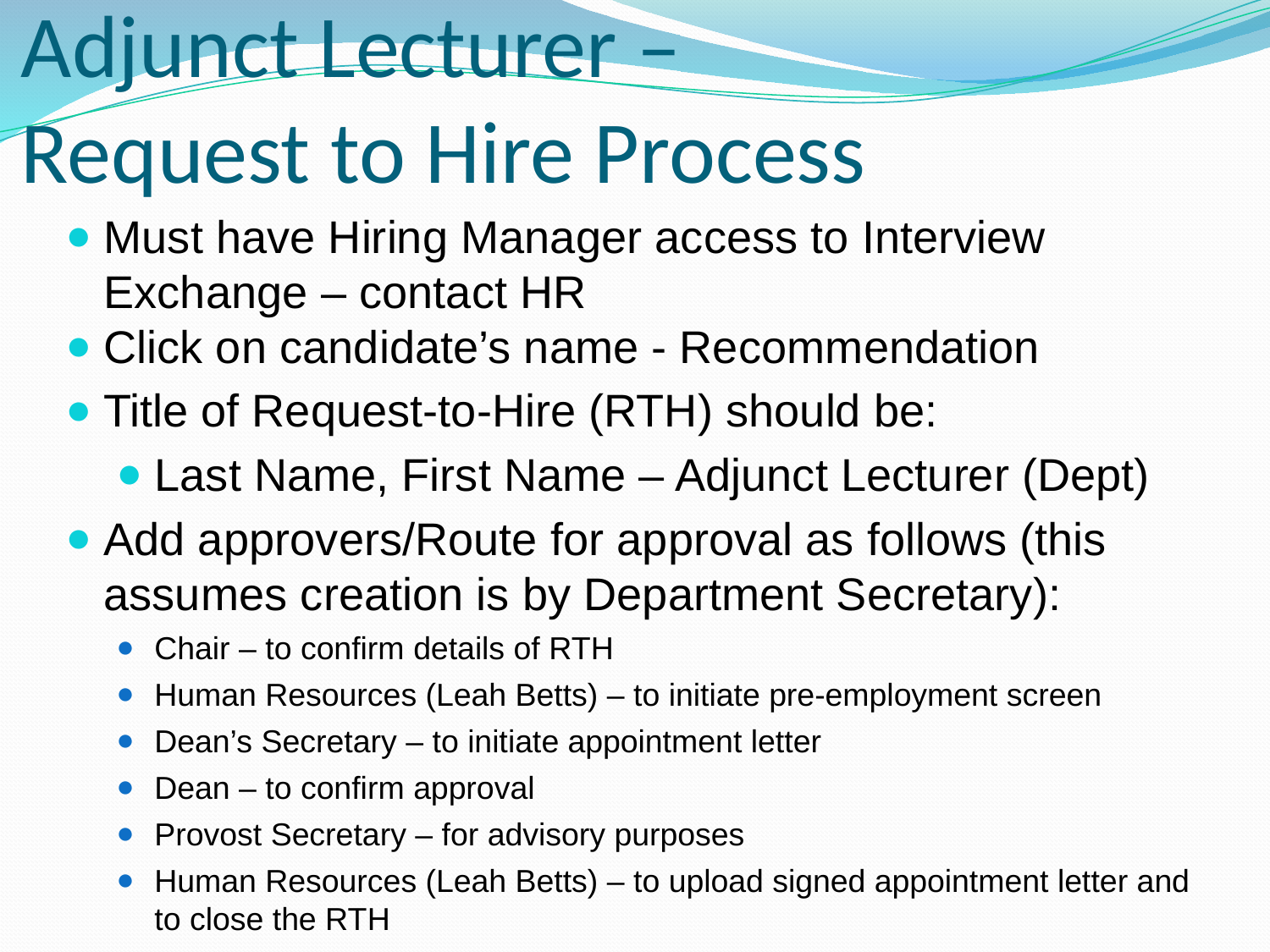

# Adjunct Lecturer – Request to Hire Process
Must have Hiring Manager access to Interview Exchange – contact HR
Click on candidate’s name - Recommendation
Title of Request-to-Hire (RTH) should be:
Last Name, First Name – Adjunct Lecturer (Dept)
Add approvers/Route for approval as follows (this assumes creation is by Department Secretary):
Chair – to confirm details of RTH
Human Resources (Leah Betts) – to initiate pre-employment screen
Dean’s Secretary – to initiate appointment letter
Dean – to confirm approval
Provost Secretary – for advisory purposes
Human Resources (Leah Betts) – to upload signed appointment letter and to close the RTH